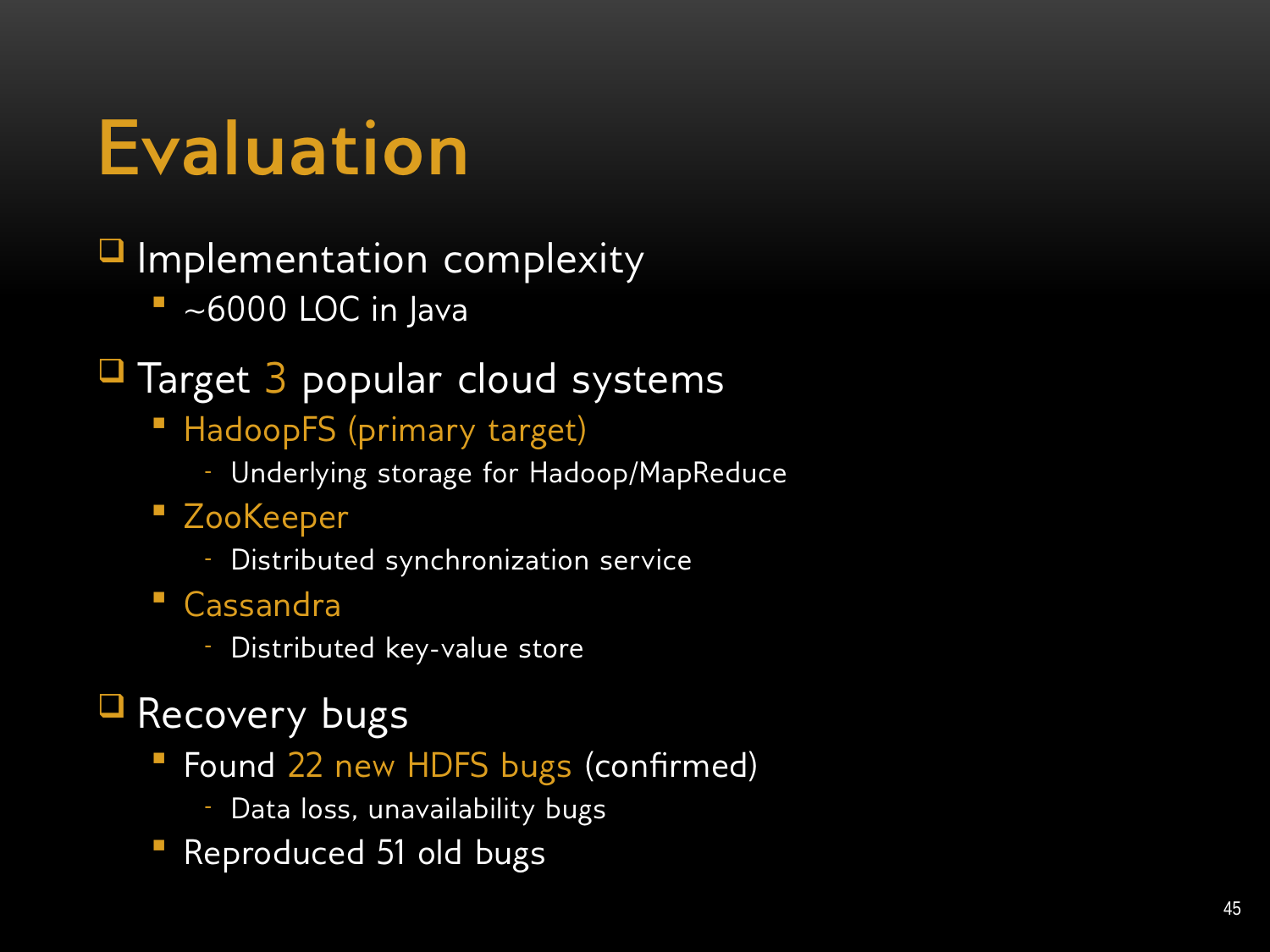

# Evaluation
Implementation complexity
~6000 LOC in Java
Target 3 popular cloud systems
HadoopFS (primary target)
Underlying storage for Hadoop/MapReduce
ZooKeeper
Distributed synchronization service
Cassandra
Distributed key-value store
Recovery bugs
Found 22 new HDFS bugs (confirmed)
Data loss, unavailability bugs
Reproduced 51 old bugs
45